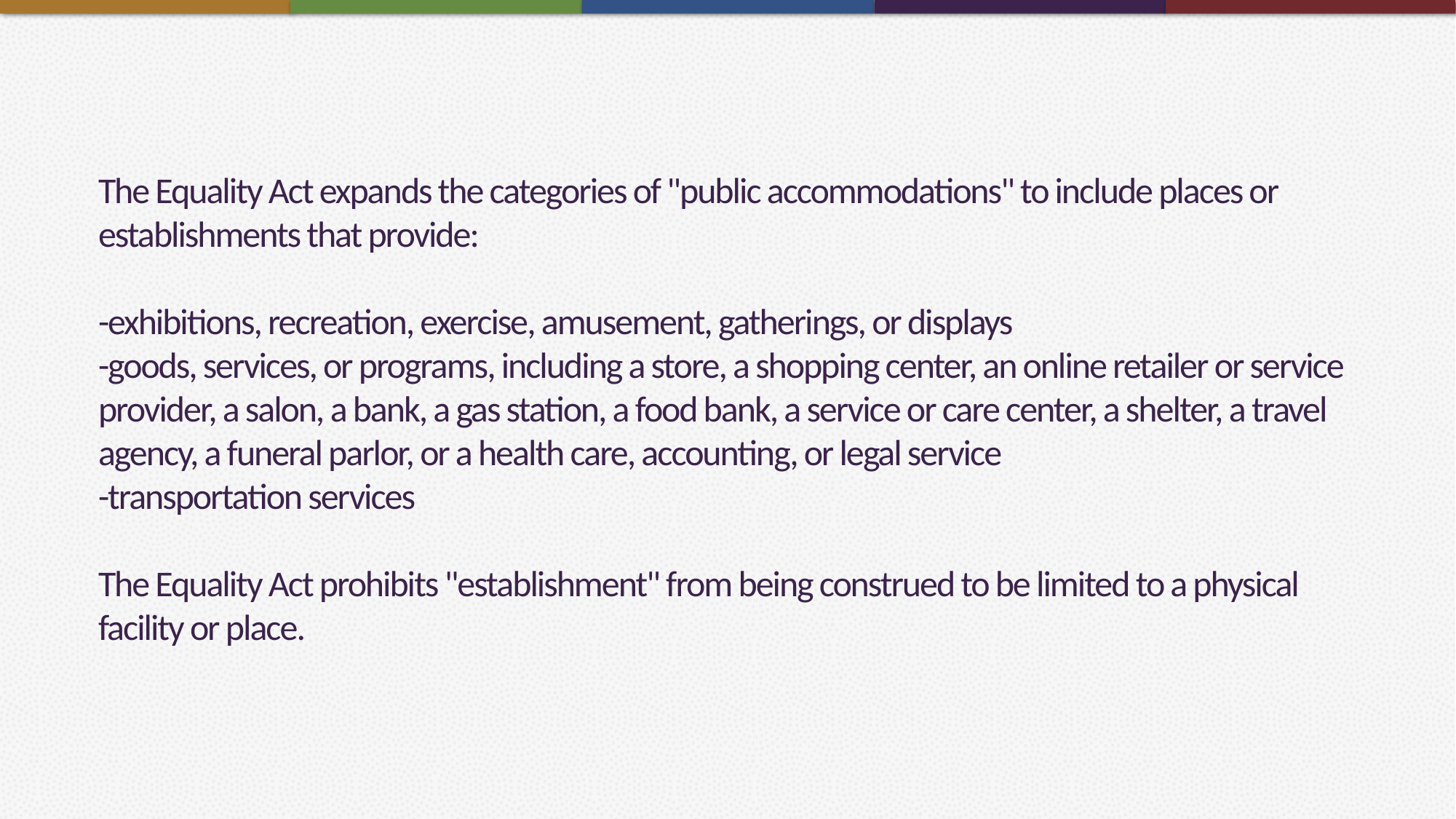

# The Equality Act expands the categories of "public accommodations" to include places or establishments that provide: -exhibitions, recreation, exercise, amusement, gatherings, or displays -goods, services, or programs, including a store, a shopping center, an online retailer or service provider, a salon, a bank, a gas station, a food bank, a service or care center, a shelter, a travel agency, a funeral parlor, or a health care, accounting, or legal service -transportation services The Equality Act prohibits "establishment" from being construed to be limited to a physical facility or place.